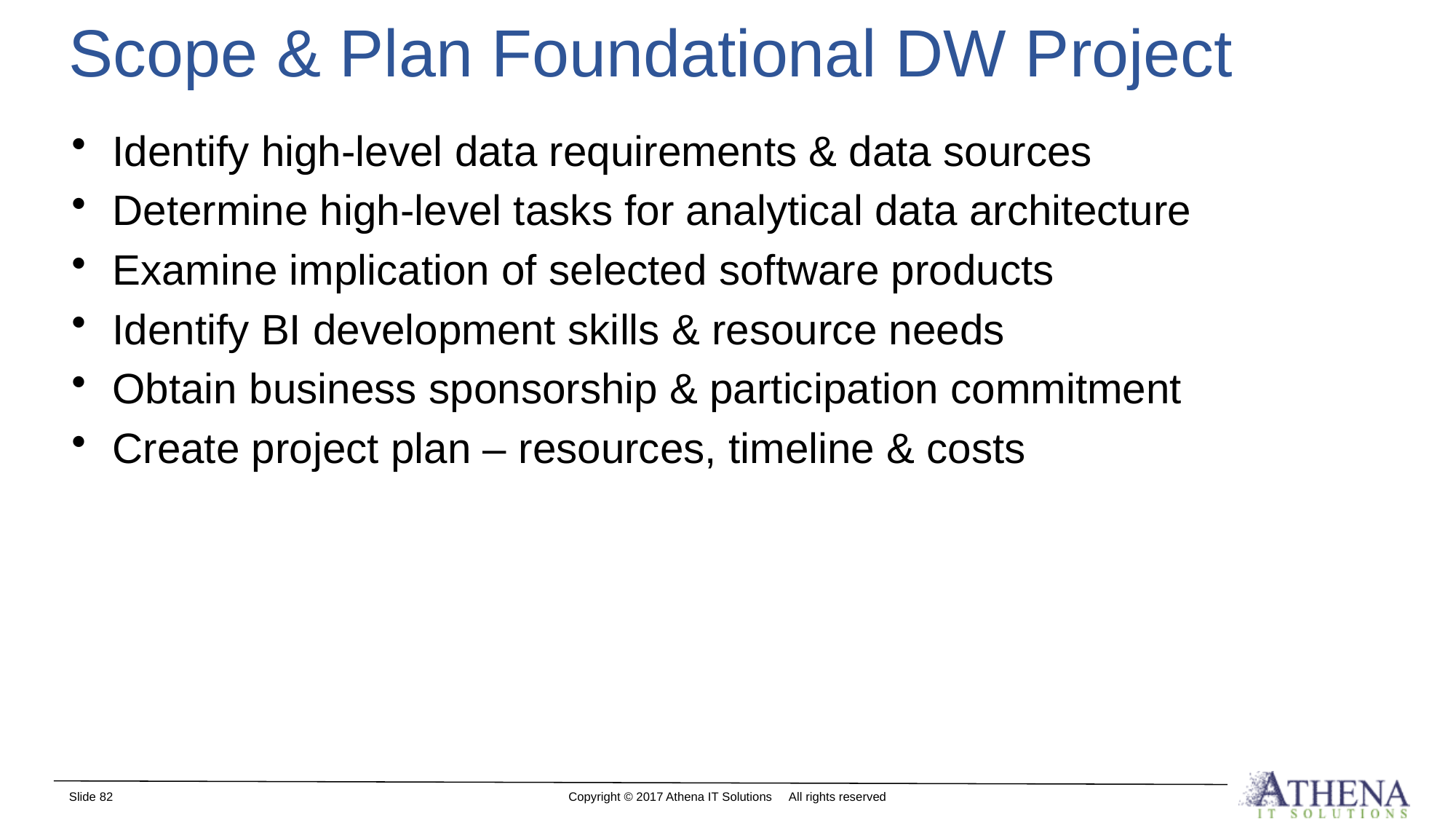

# Scope & Plan Foundational DW Project
Identify high-level data requirements & data sources
Determine high-level tasks for analytical data architecture
Examine implication of selected software products
Identify BI development skills & resource needs
Obtain business sponsorship & participation commitment
Create project plan – resources, timeline & costs
82
Copyright © 2017 Athena IT Solutions     All rights reserved